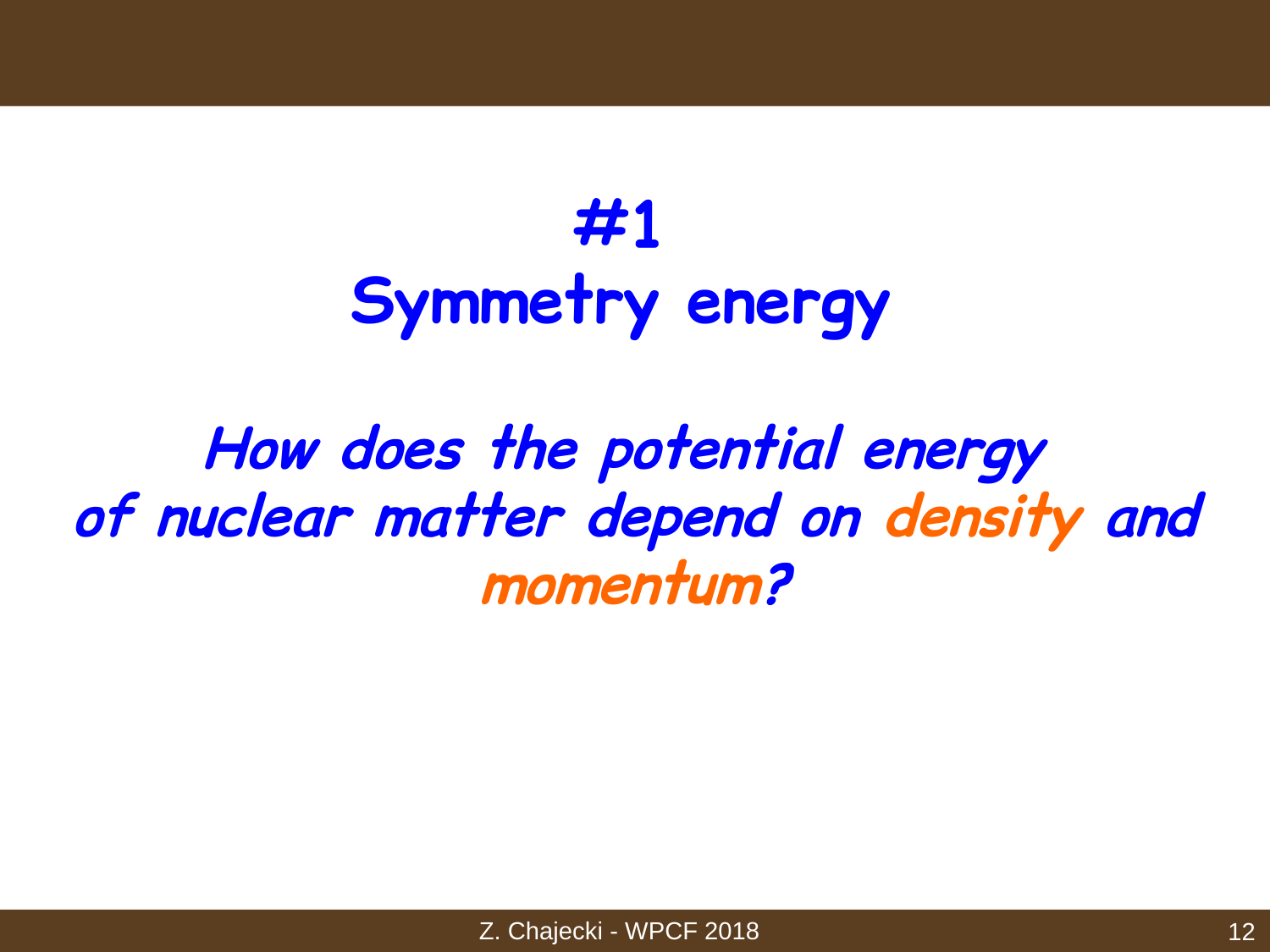

# #1 Symmetry energy How does the potential energy of nuclear matter depend on density and momentum?
Z. Chajecki - WPCF 2018
12